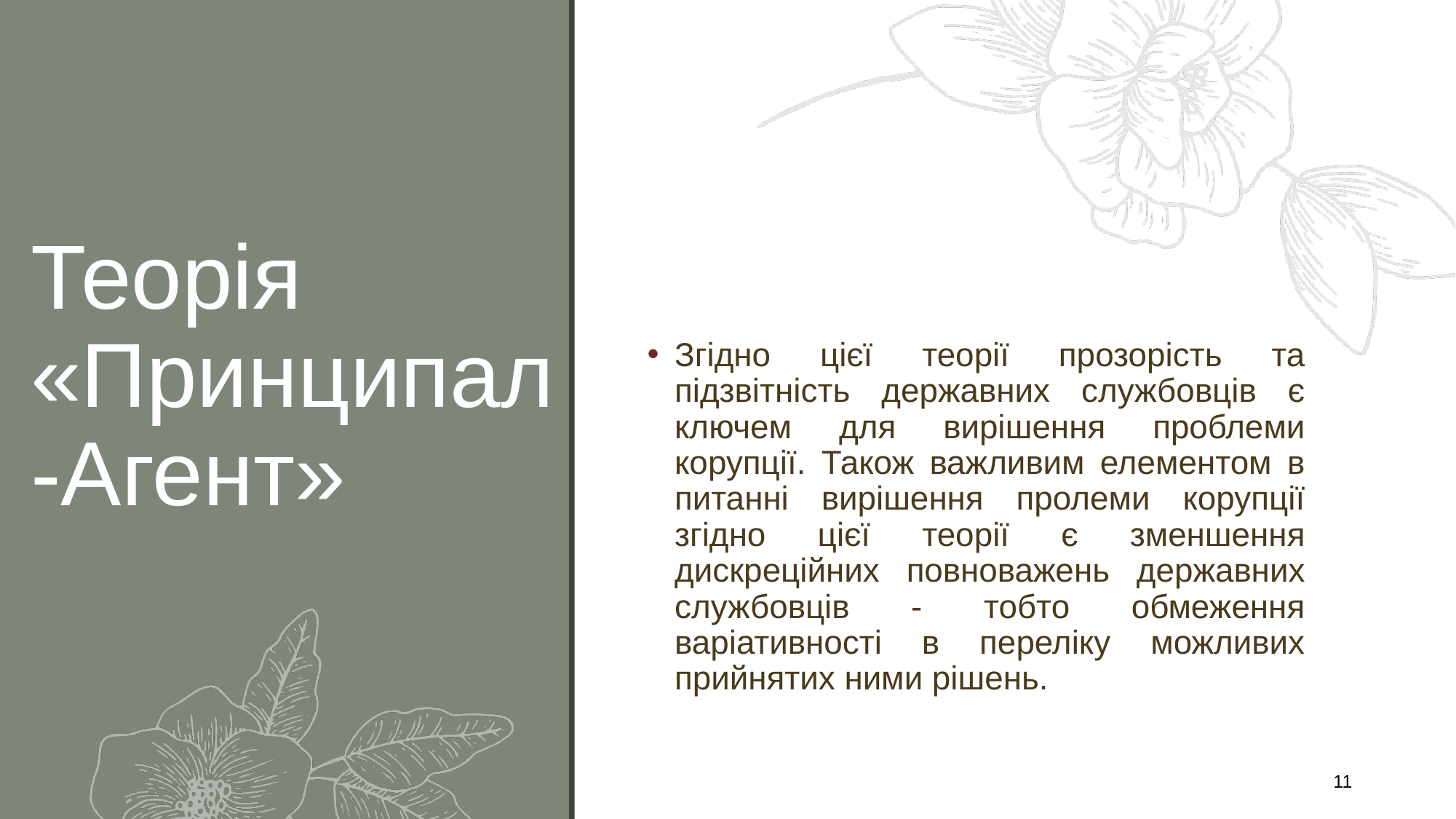

# Теорія «Принципал-Агент»
Згідно цієї теорії прозорість та підзвітність державних службовців є ключем для вирішення проблеми корупції. Також важливим елементом в питанні вирішення пролеми корупції згідно цієї теорії є зменшення дискреційних повноважень державних службовців - тобто обмеження варіативності в переліку можливих прийнятих ними рішень.
11